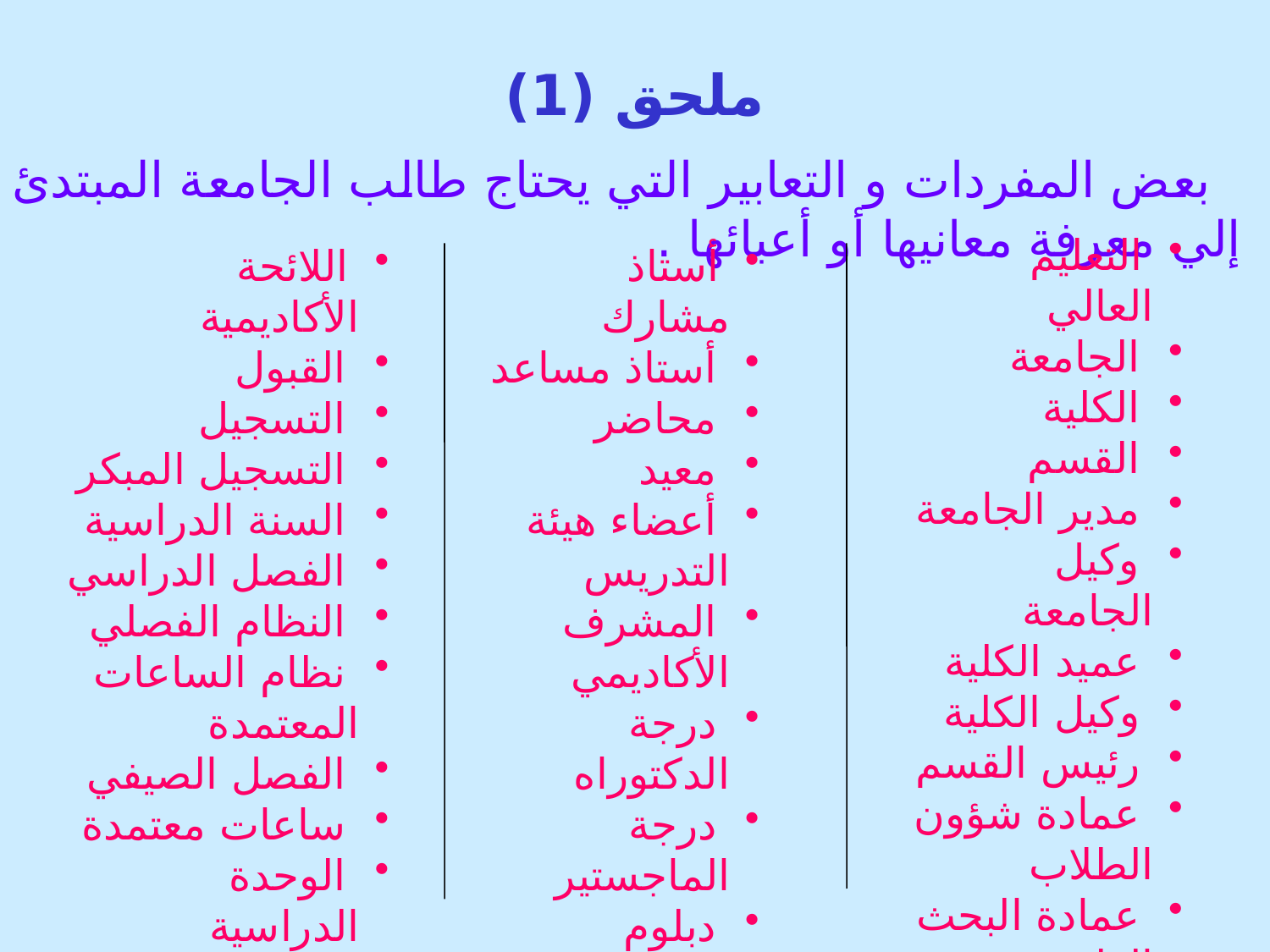

ملحق (1)

   بعض المفردات و التعابير التي يحتاج طالب الجامعة المبتدئ  إلي معرفة معانيها أو أعبائها .
 التعليم العالي
 الجامعة
 الكلية
 القسم
 مدير الجامعة
 وكيل الجامعة
 عميد الكلية
 وكيل الكلية
 رئيس القسم
 عمادة شؤون الطلاب
 عمادة البحث العلمي والدراسات العليا
 أستاذ
 اللائحة الأكاديمية
 القبول
 التسجيل
 التسجيل المبكر
 السنة الدراسية
 الفصل الدراسي
 النظام الفصلي
 نظام الساعات المعتمدة
 الفصل الصيفي
 ساعات معتمدة
 الوحدة الدراسية
 التخصص
 المقرر الدراسي
 أستاذ مشارك
 أستاذ مساعد
 محاضر
 معيد
 أعضاء هيئة التدريس
 المشرف الأكاديمي
 درجة الدكتوراه
 درجة الماجستير
 دبلوم
 بكالوريوس
 ليسانس
 مرتبة الشرف
 طالب دراسات عليا